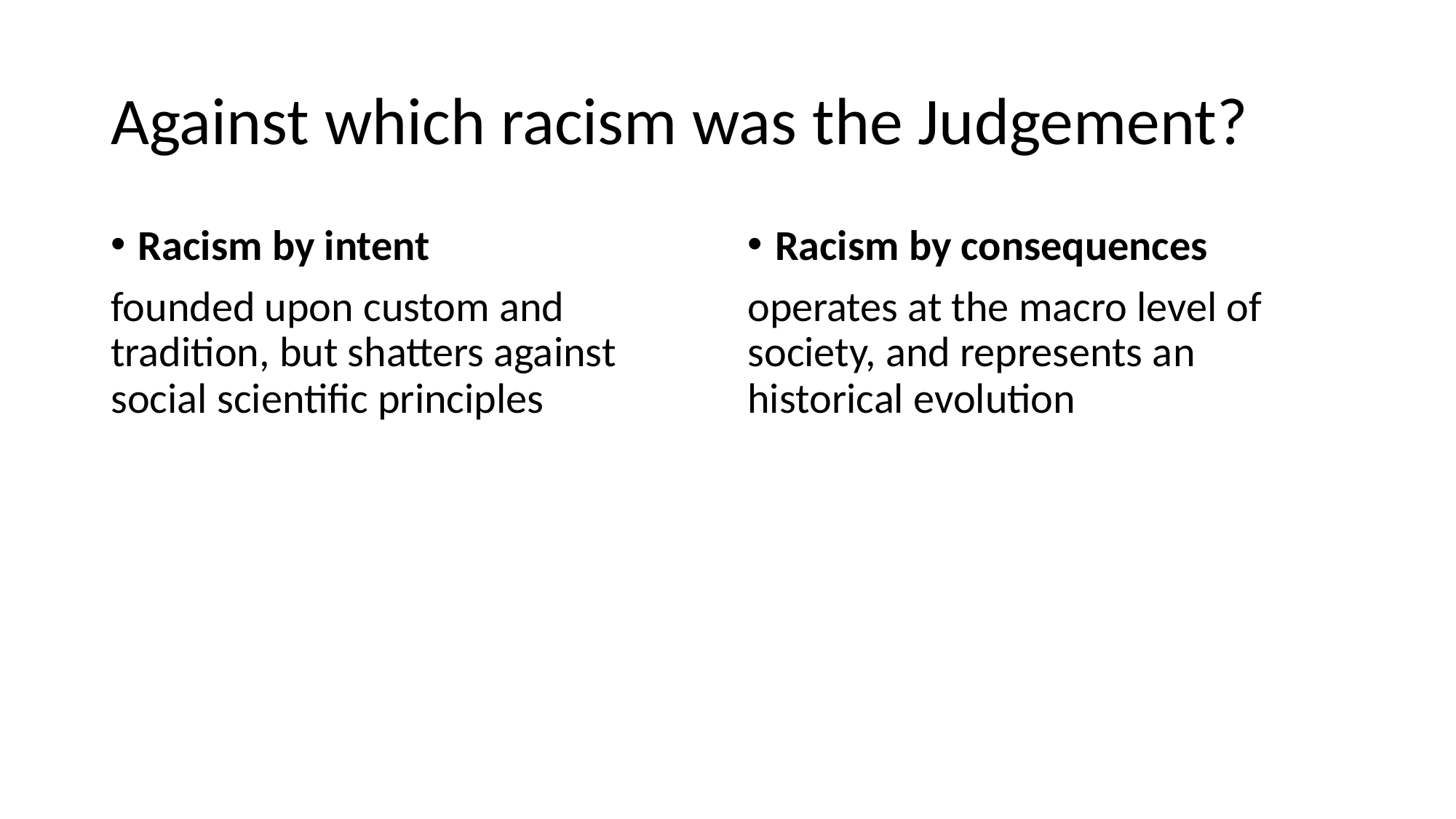

# Against which racism was the Judgement?
Racism by intent
founded upon custom and tradition, but shatters against social scientific principles
Racism by consequences
operates at the macro level of society, and represents an historical evolution